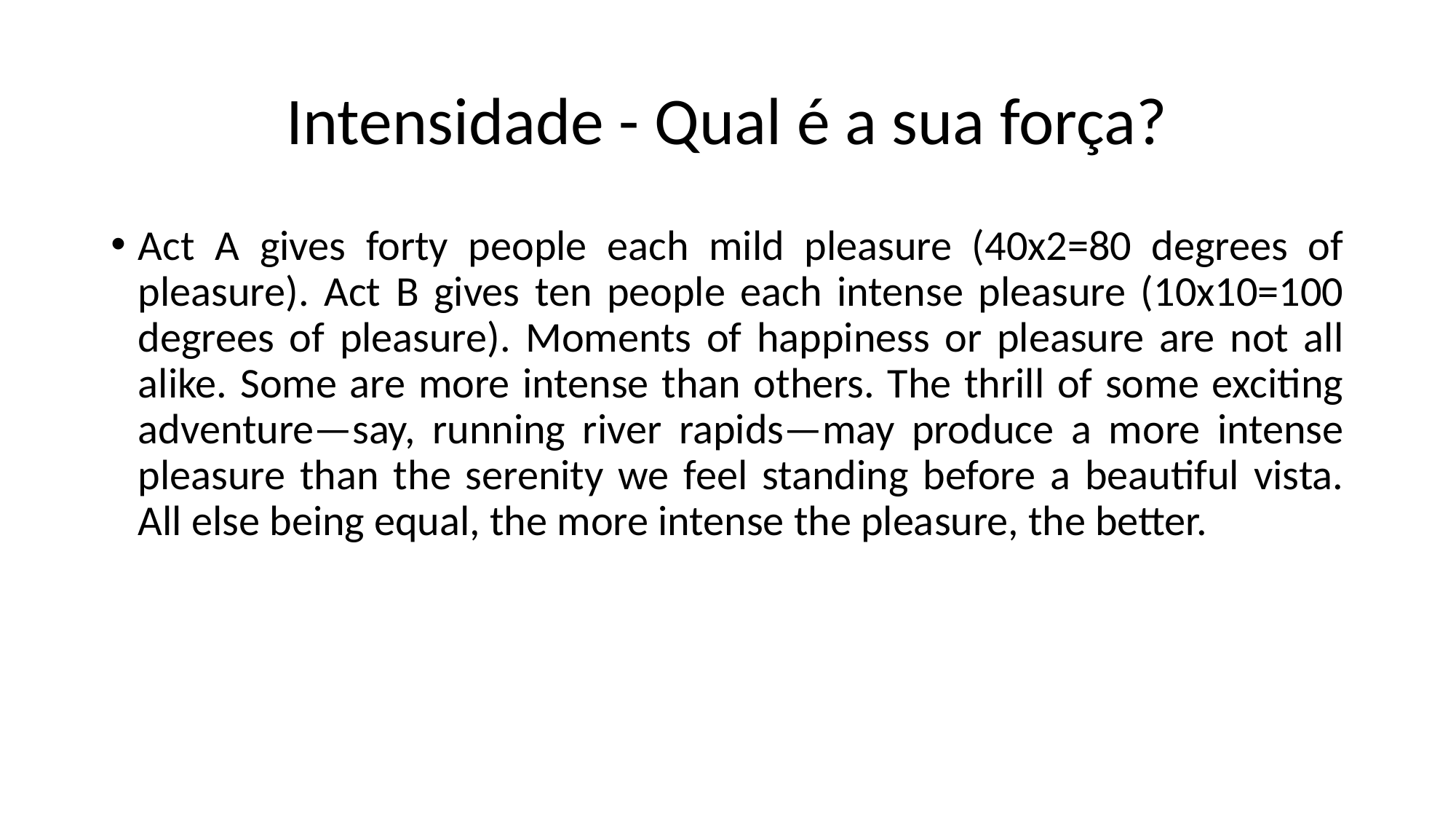

# Intensidade - Qual é a sua força?
Act A gives forty people each mild pleasure (40x2=80 degrees of pleasure). Act B gives ten people each intense pleasure (10x10=100 degrees of pleasure). Moments of happiness or pleasure are not all alike. Some are more intense than others. The thrill of some exciting adventure—say, running river rapids—may produce a more intense pleasure than the serenity we feel standing before a beautiful vista. All else being equal, the more intense the pleasure, the better.